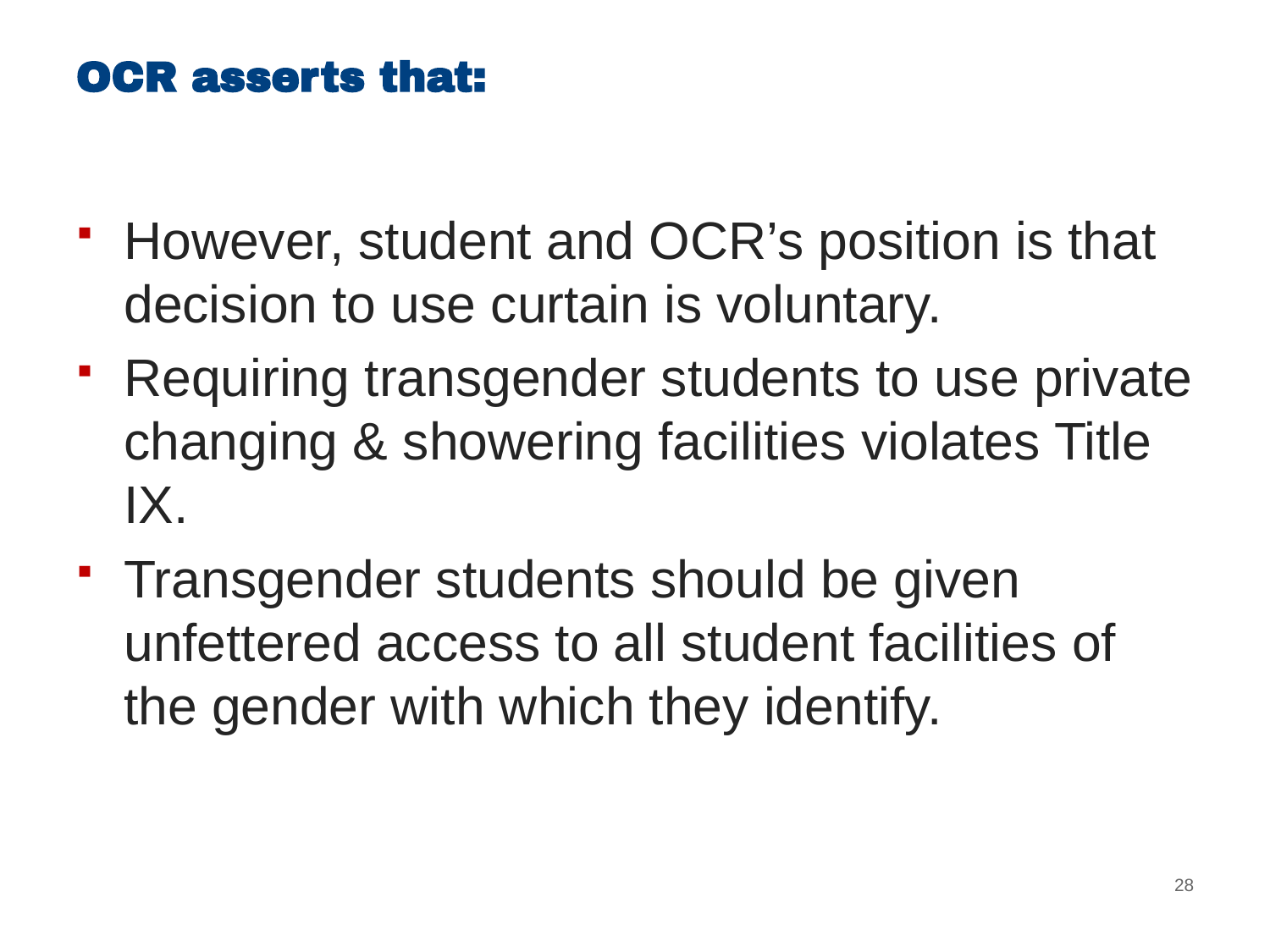

# OCR asserts that:

However, student and OCR’s position is that decision to use curtain is voluntary.
Requiring transgender students to use private changing & showering facilities violates Title IX.
Transgender students should be given unfettered access to all student facilities of the gender with which they identify.
28